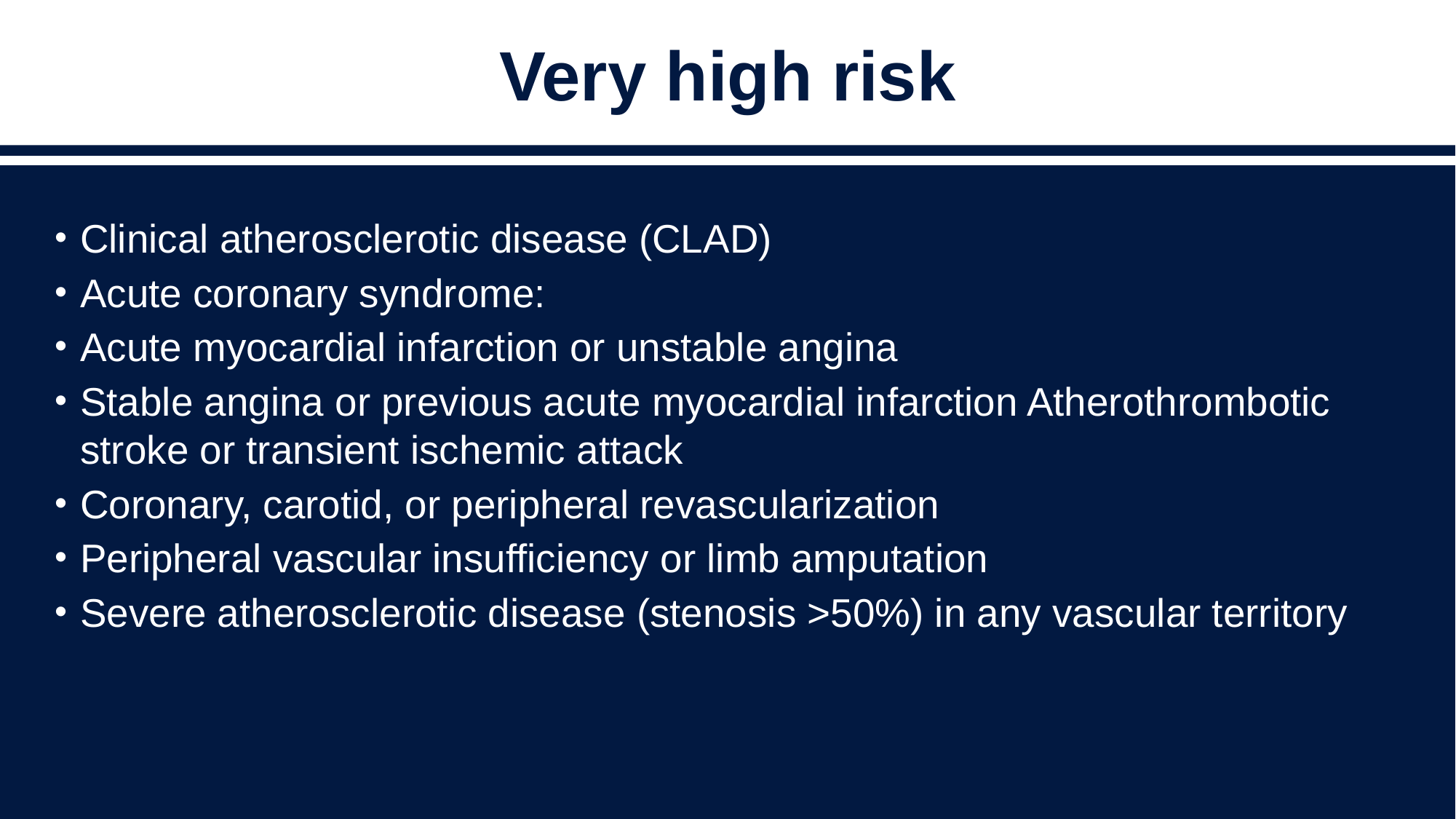

# Very high risk
Clinical atherosclerotic disease (CLAD)
Acute coronary syndrome:
Acute myocardial infarction or unstable angina
Stable angina or previous acute myocardial infarction Atherothrombotic stroke or transient ischemic attack
Coronary, carotid, or peripheral revascularization
Peripheral vascular insufficiency or limb amputation
Severe atherosclerotic disease (stenosis >50%) in any vascular territory